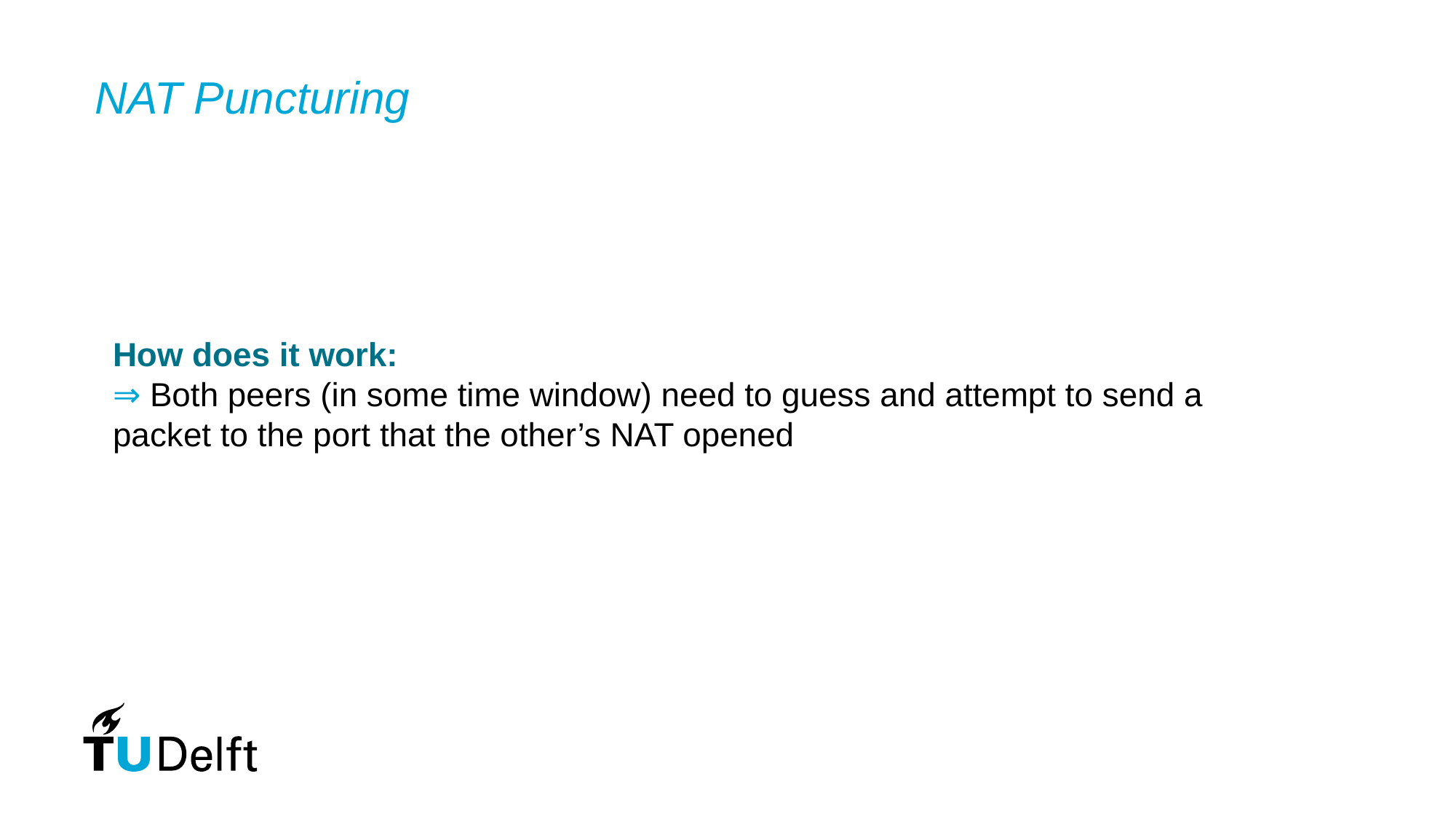

NAT Puncturing
How does it work:
⇒ Both peers (in some time window) need to guess and attempt to send a packet to the port that the other’s NAT opened